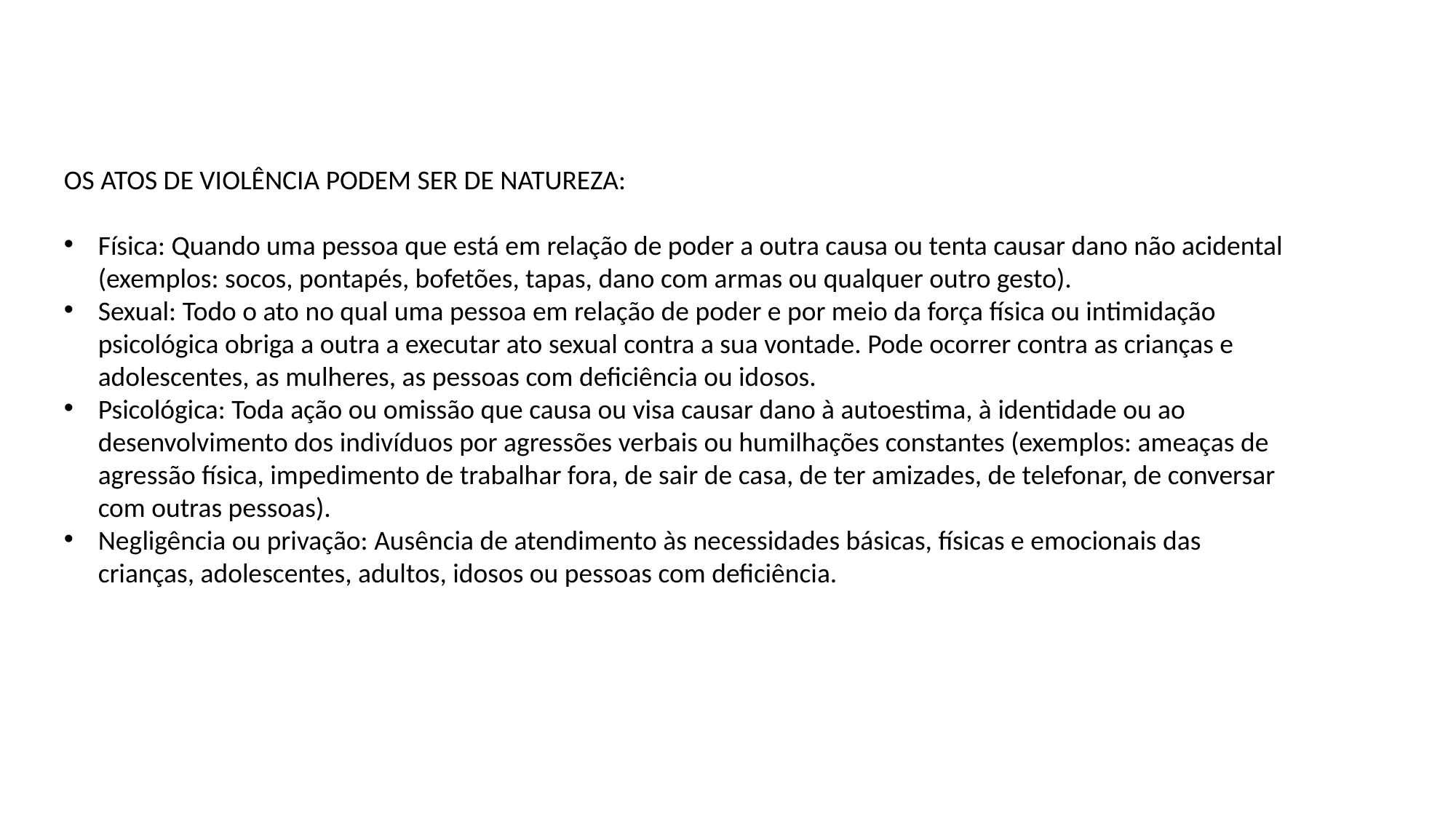

OS ATOS DE VIOLÊNCIA PODEM SER DE NATUREZA:

Física: Quando uma pessoa que está em relação de poder a outra causa ou tenta causar dano não acidental (exemplos: socos, pontapés, bofetões, tapas, dano com armas ou qualquer outro gesto).
Sexual: Todo o ato no qual uma pessoa em relação de poder e por meio da força física ou intimidação psicológica obriga a outra a executar ato sexual contra a sua vontade. Pode ocorrer contra as crianças e adolescentes, as mulheres, as pessoas com deficiência ou idosos.
Psicológica: Toda ação ou omissão que causa ou visa causar dano à autoestima, à identidade ou ao desenvolvimento dos indivíduos por agressões verbais ou humilhações constantes (exemplos: ameaças de agressão física, impedimento de trabalhar fora, de sair de casa, de ter amizades, de telefonar, de conversar com outras pessoas).
Negligência ou privação: Ausência de atendimento às necessidades básicas, físicas e emocionais das crianças, adolescentes, adultos, idosos ou pessoas com deficiência.